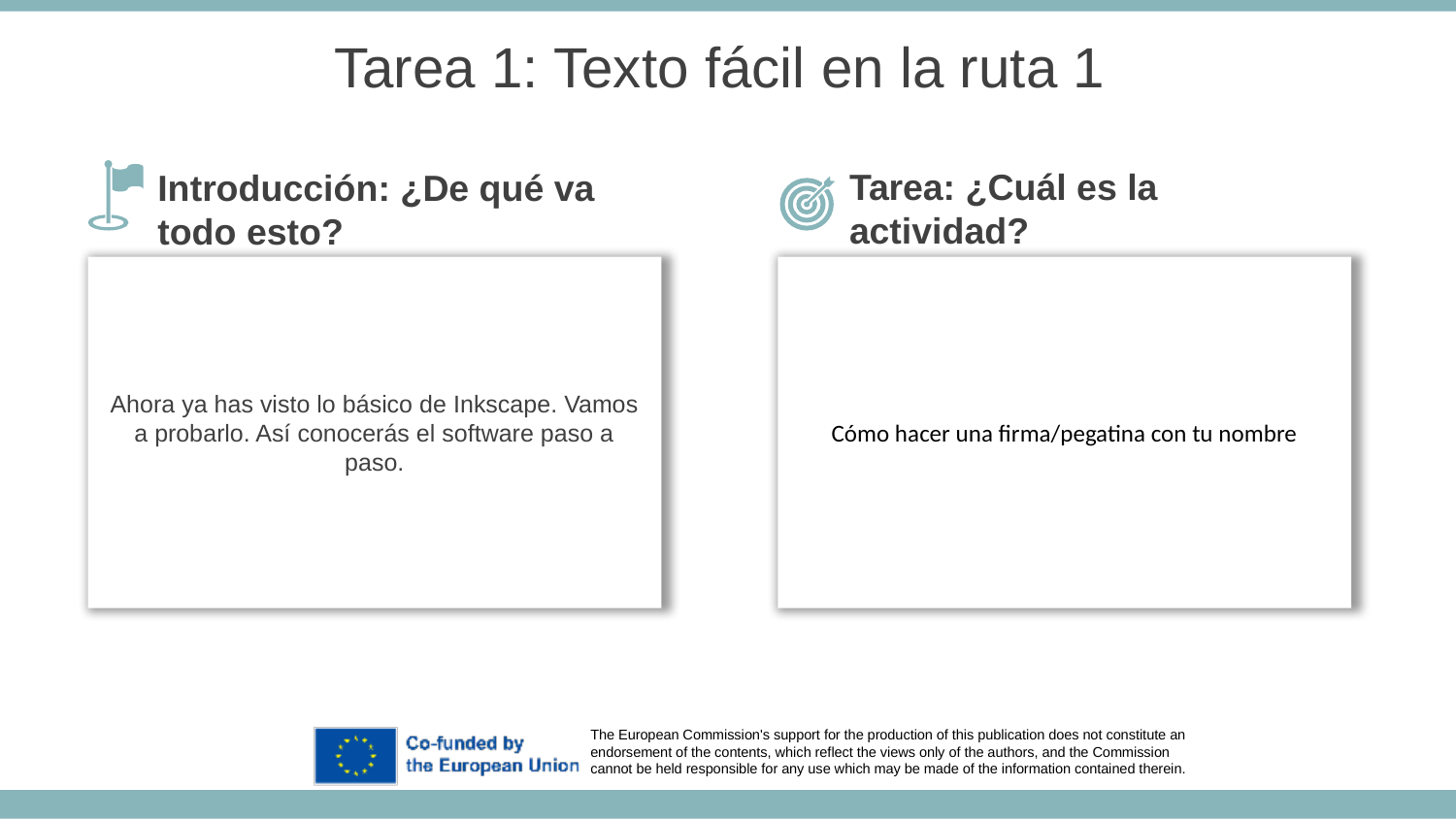

Tarea 1: Texto fácil en la ruta 1

Tarea: ¿Cuál es la actividad?
Introducción: ¿De qué va todo esto?
Cómo hacer una firma/pegatina con tu nombre
Ahora ya has visto lo básico de Inkscape. Vamos a probarlo. Así conocerás el software paso a paso.